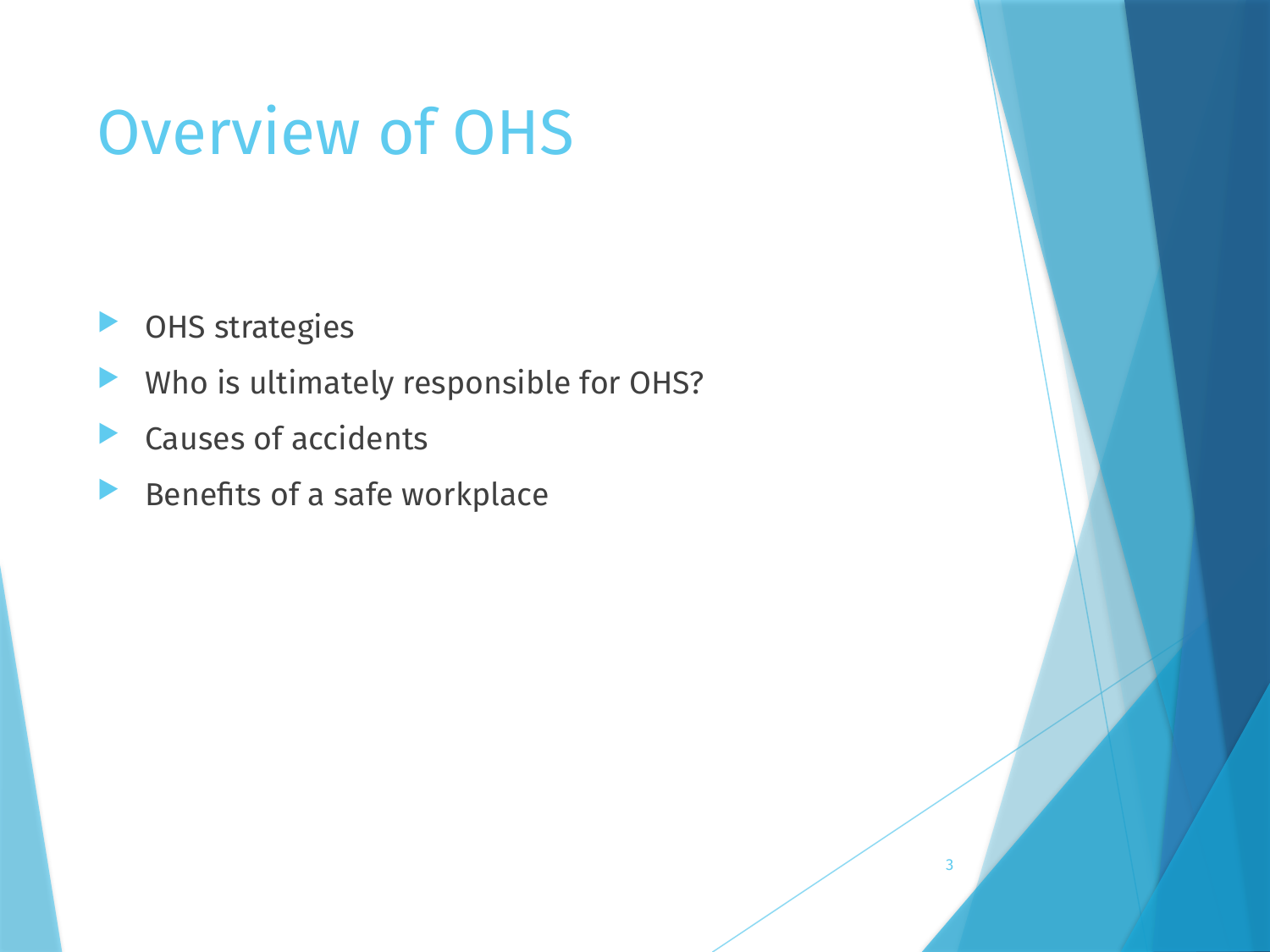

# Overview of OHS
OHS strategies
Who is ultimately responsible for OHS?
Causes of accidents
Benefits of a safe workplace
3